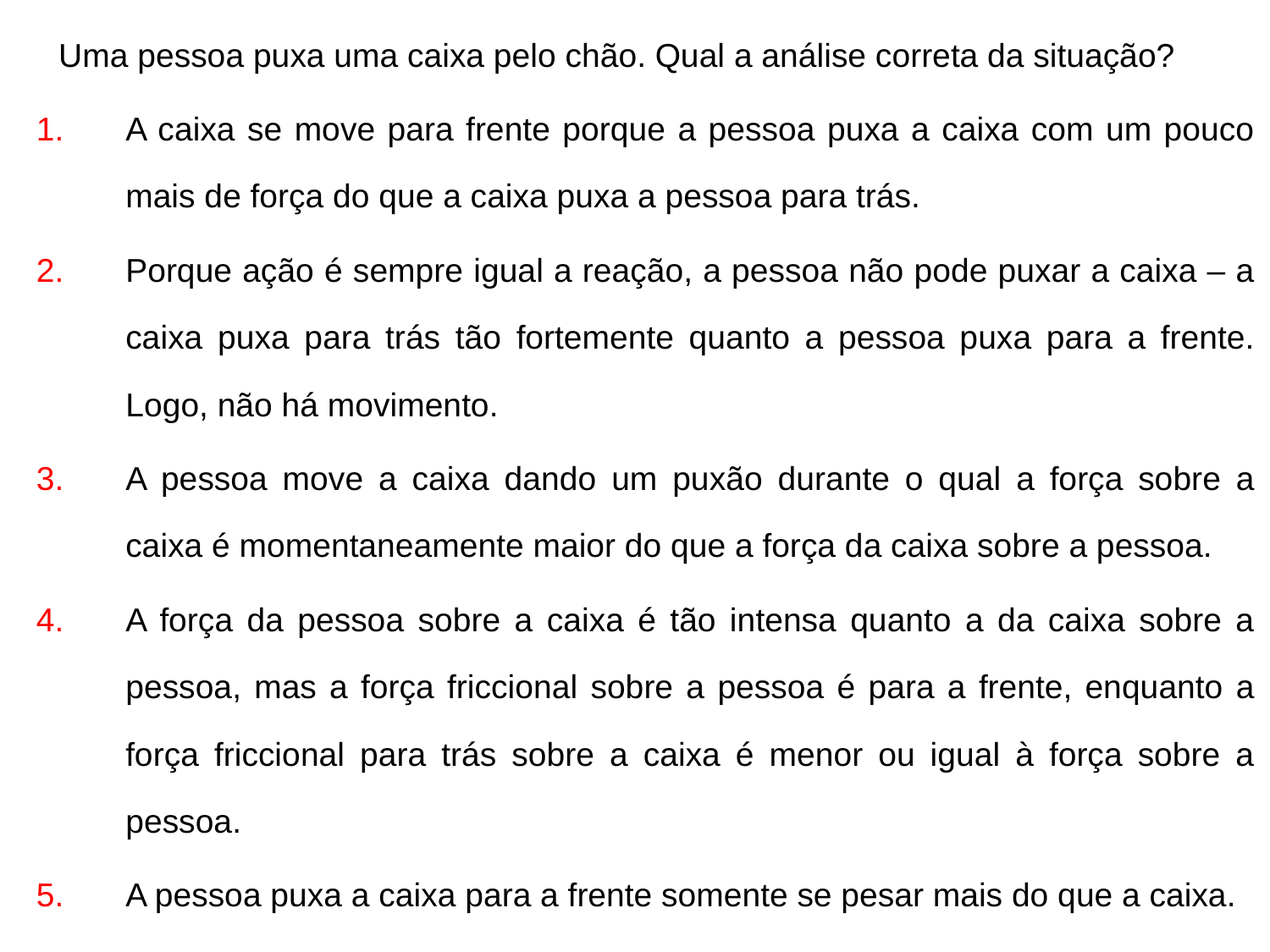

Uma pessoa puxa uma caixa pelo chão. Qual a análise correta da situação?
A caixa se move para frente porque a pessoa puxa a caixa com um pouco mais de força do que a caixa puxa a pessoa para trás.
Porque ação é sempre igual a reação, a pessoa não pode puxar a caixa – a caixa puxa para trás tão fortemente quanto a pessoa puxa para a frente. Logo, não há movimento.
A pessoa move a caixa dando um puxão durante o qual a força sobre a caixa é momentaneamente maior do que a força da caixa sobre a pessoa.
A força da pessoa sobre a caixa é tão intensa quanto a da caixa sobre a pessoa, mas a força friccional sobre a pessoa é para a frente, enquanto a força friccional para trás sobre a caixa é menor ou igual à força sobre a pessoa.
A pessoa puxa a caixa para a frente somente se pesar mais do que a caixa.